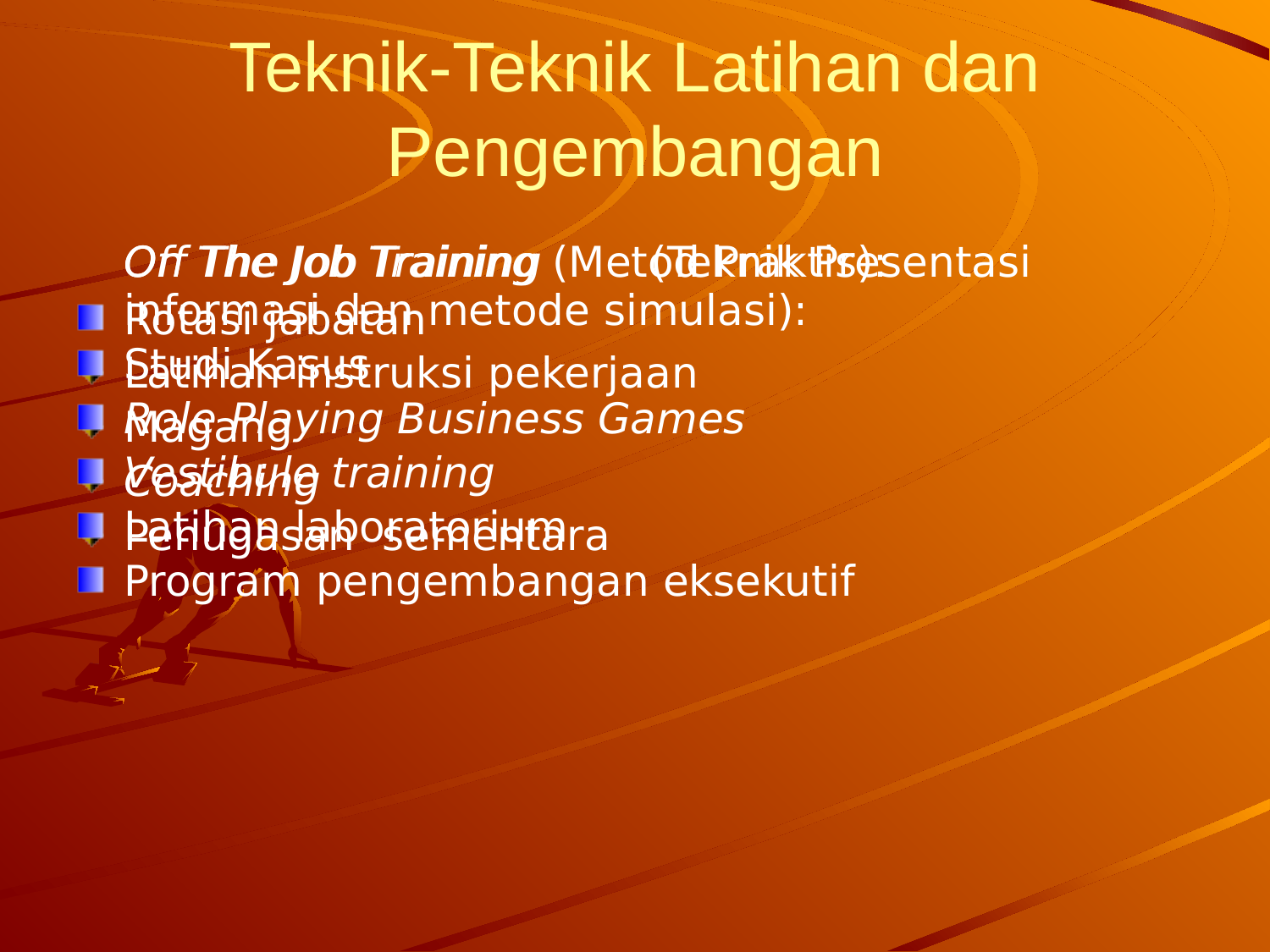

# Teknik-Teknik Latihan dan Pengembangan
	On The Job Training (Metod Praktis):
Rotasi jabatan
Latihan instruksi pekerjaan
Magang
Coaching
Penugasan  sementara

	Off The Job Training        (Teknik Presentasi informasi dan metode simulasi):
Studi Kasus
Role Playing Business Games
Vestibule training
Latihan laboratorium
Program pengembangan eksekutif